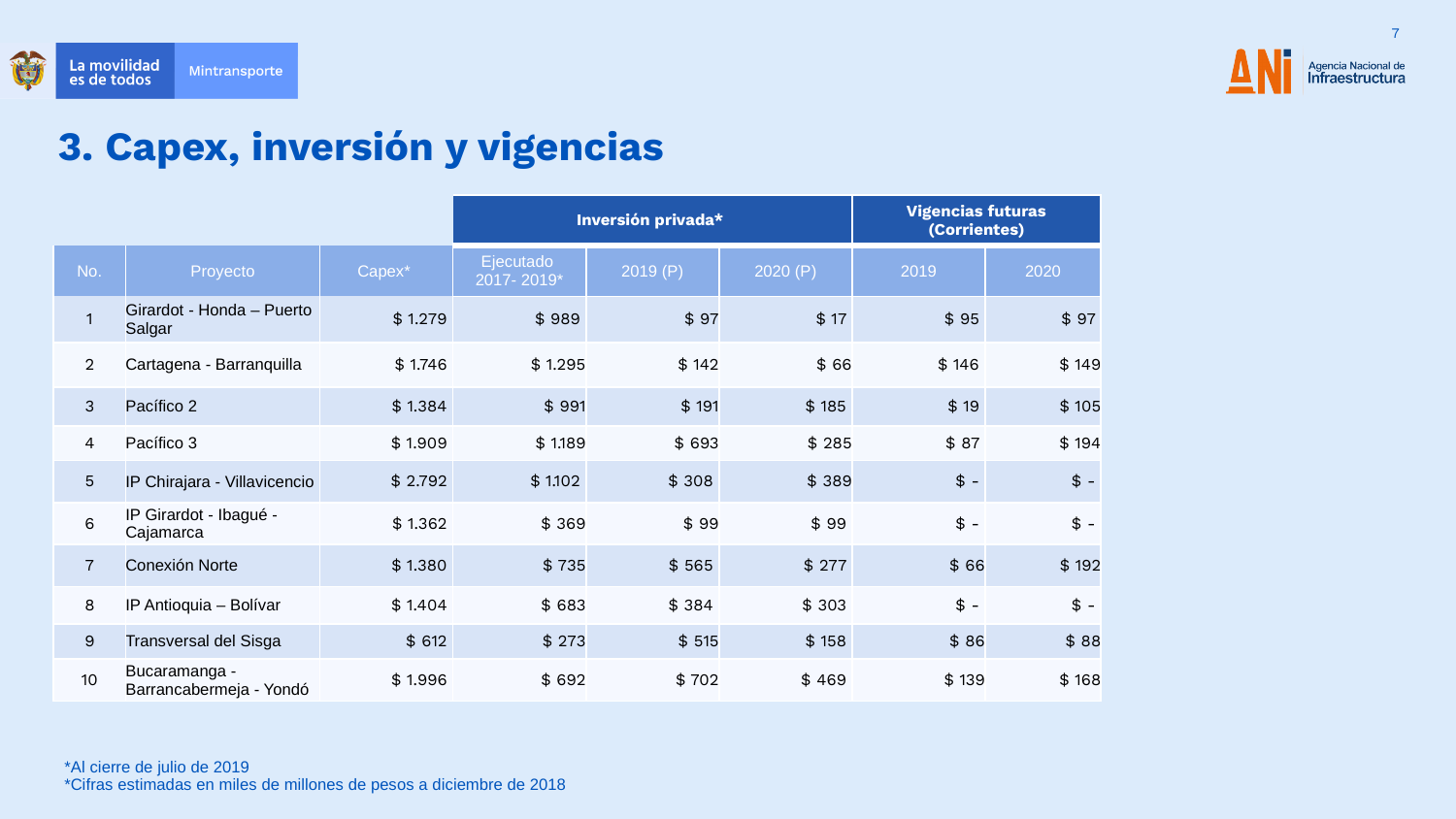

3. Capex, inversión y vigencias
|  |  |  | Inversión privada\* |  |  | Vigencias futuras (Corrientes) |  |
| --- | --- | --- | --- | --- | --- | --- | --- |
| No. | Proyecto | Capex\* | Ejecutado 2017- 2019\* | 2019 (P) | 2020 (P) | 2019 | 2020 |
| 1 | Girardot - Honda – Puerto Salgar | $ 1.279 | $ 989 | $ 97 | $ 17 | $ 95 | $ 97 |
| 2 | Cartagena - Barranquilla | $ 1.746 | $ 1.295 | $ 142 | $ 66 | $ 146 | $ 149 |
| 3 | Pacífico 2 | $ 1.384 | $ 991 | $ 191 | $ 185 | $ 19 | $ 105 |
| 4 | Pacífico 3 | $ 1.909 | $ 1.189 | $ 693 | $ 285 | $ 87 | $ 194 |
| 5 | IP Chirajara - Villavicencio | $ 2.792 | $ 1.102 | $ 308 | $ 389 | $ - | $ - |
| 6 | IP Girardot - Ibagué - Cajamarca | $ 1.362 | $ 369 | $ 99 | $ 99 | $ - | $ - |
| 7 | Conexión Norte | $ 1.380 | $ 735 | $ 565 | $ 277 | $ 66 | $ 192 |
| 8 | IP Antioquia – Bolívar | $ 1.404 | $ 683 | $ 384 | $ 303 | $ - | $ - |
| 9 | Transversal del Sisga | $ 612 | $ 273 | $ 515 | $ 158 | $ 86 | $ 88 |
| 10 | Bucaramanga - Barrancabermeja - Yondó | $ 1.996 | $ 692 | $ 702 | $ 469 | $ 139 | $ 168 |
*Al cierre de julio de 2019
*Cifras estimadas en miles de millones de pesos a diciembre de 2018